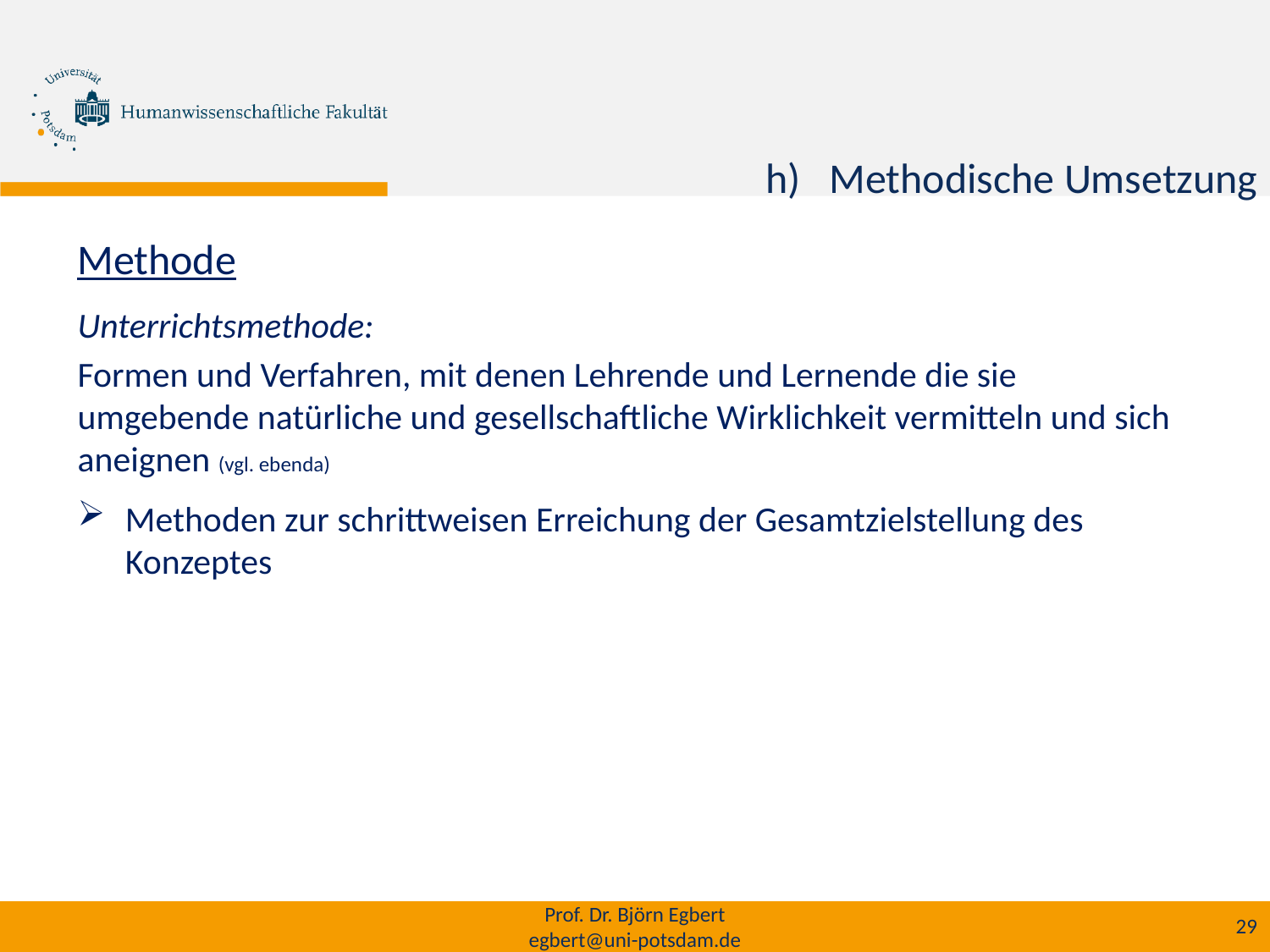

Methodische Umsetzung
# Methode
Unterrichtsmethode:
Formen und Verfahren, mit denen Lehrende und Lernende die sie umgebende natürliche und gesellschaftliche Wirklichkeit vermitteln und sich aneignen (vgl. ebenda)
Methoden zur schrittweisen Erreichung der Gesamtzielstellung des Konzeptes

Prof. Dr. Björn Egbert
egbert@uni-potsdam.de

29